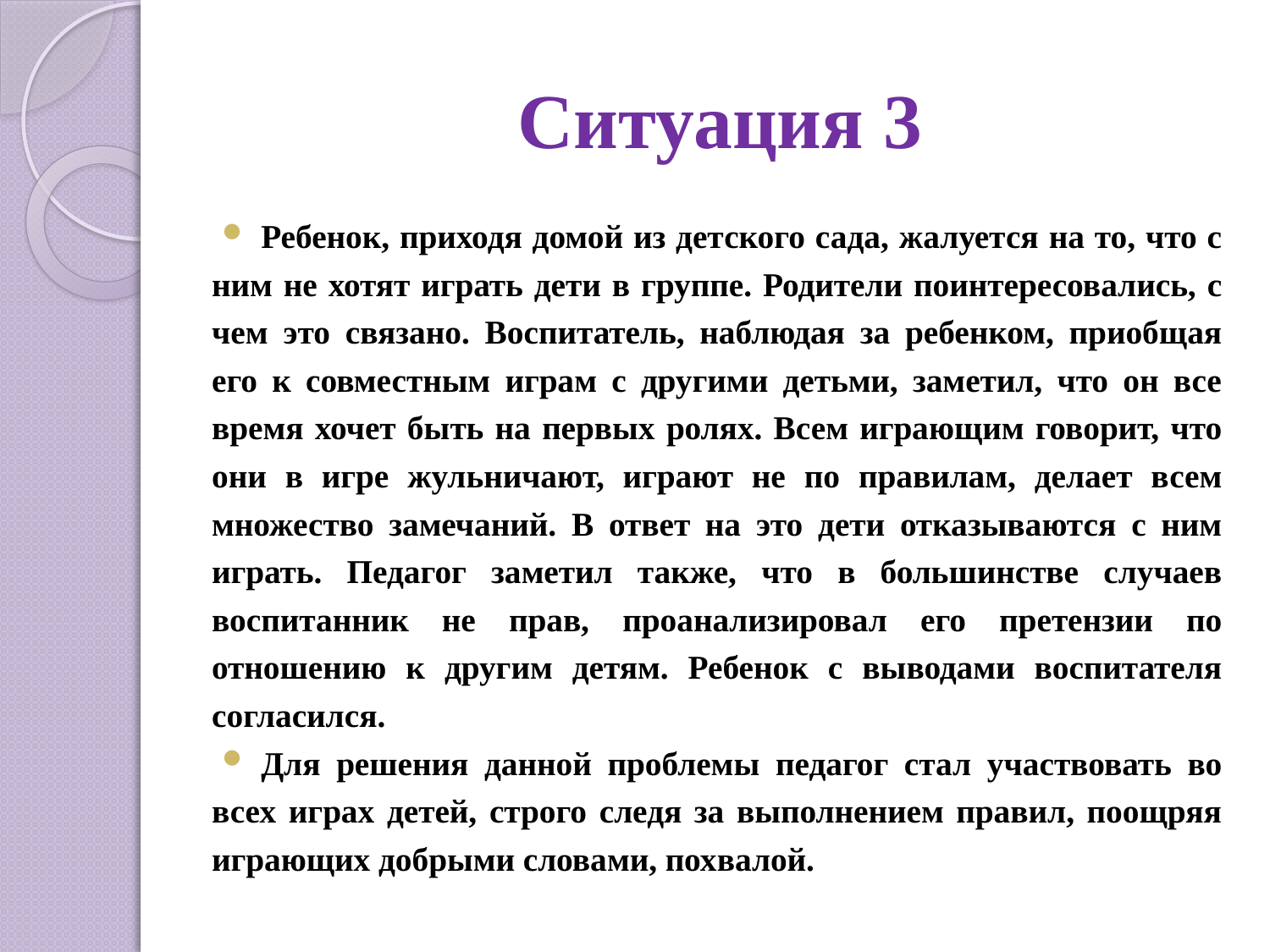

# Ситуация 3
Ребенок, приходя домой из детского сада, жалуется на то, что с ним не хотят играть дети в группе. Родители поинтересовались, с чем это связано. Воспитатель, наблюдая за ребенком, приобщая его к совместным играм с другими детьми, заметил, что он все время хочет быть на первых ролях. Всем играющим говорит, что они в игре жульничают, играют не по правилам, делает всем множество замечаний. В ответ на это дети отказываются с ним играть. Педагог заметил также, что в большинстве случаев воспитанник не прав, проанализировал его претензии по отношению к другим детям. Ребенок с выводами воспитателя согласился.
Для решения данной проблемы педагог стал участвовать во всех играх детей, строго следя за выполнением правил, поощряя играющих добрыми словами, похвалой.